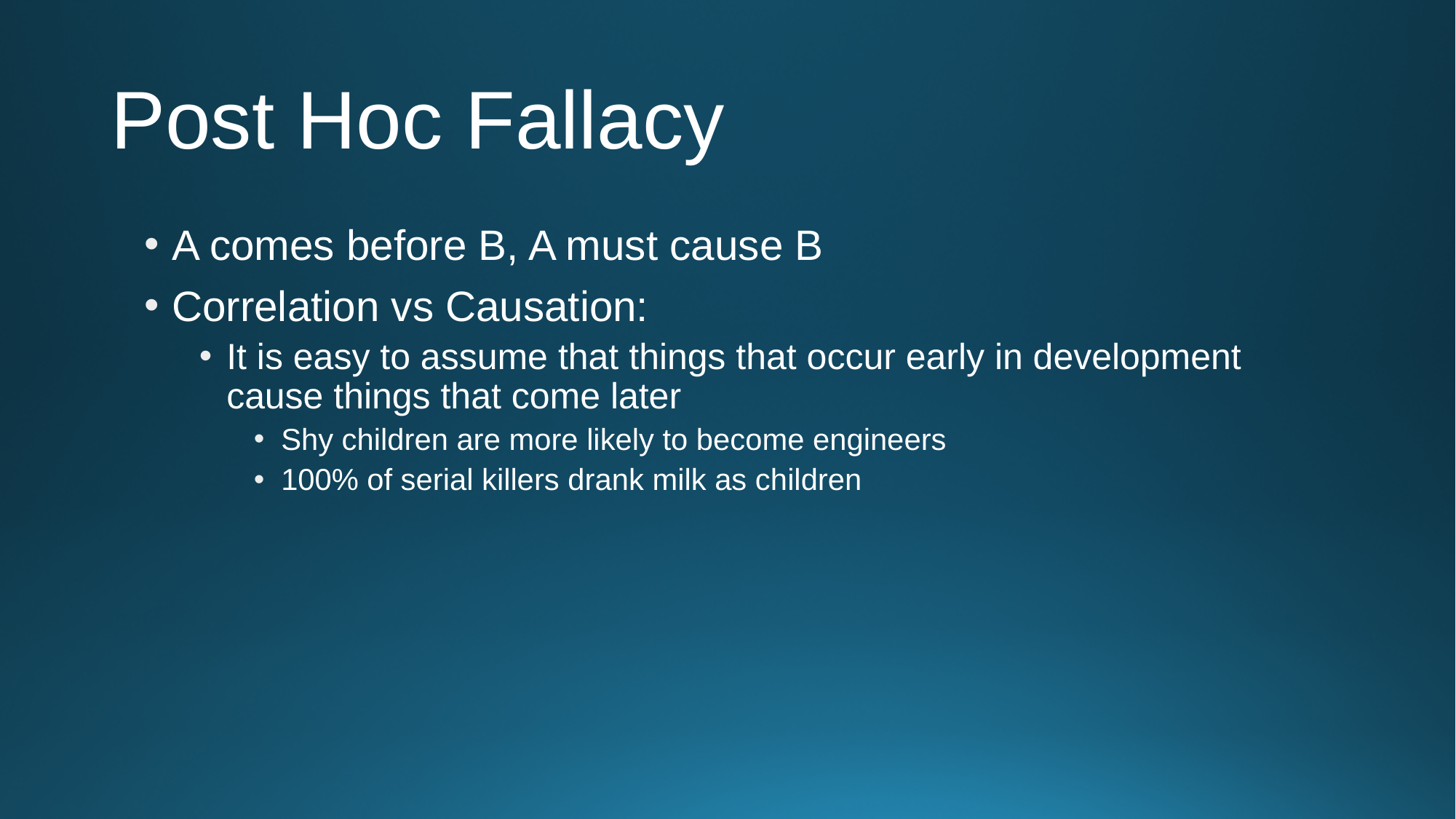

# Post Hoc Fallacy
A comes before B, A must cause B
Correlation vs Causation:
It is easy to assume that things that occur early in development cause things that come later
Shy children are more likely to become engineers
100% of serial killers drank milk as children